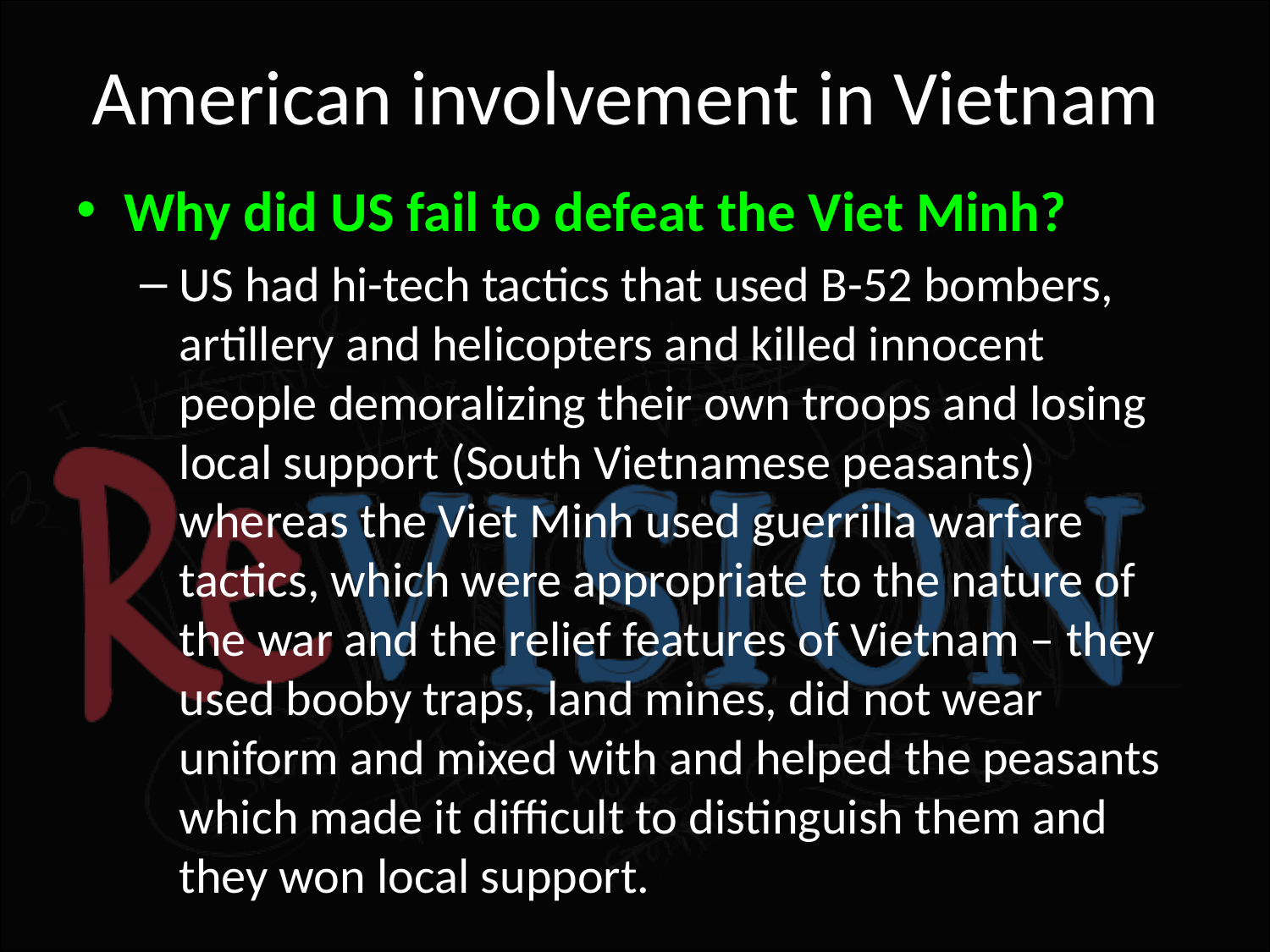

# American involvement in Vietnam
Why did US fail to defeat the Viet Minh?
US had hi-tech tactics that used B-52 bombers, artillery and helicopters and killed innocent people demoralizing their own troops and losing local support (South Vietnamese peasants) whereas the Viet Minh used guerrilla warfare tactics, which were appropriate to the nature of the war and the relief features of Vietnam – they used booby traps, land mines, did not wear uniform and mixed with and helped the peasants which made it difficult to distinguish them and they won local support.